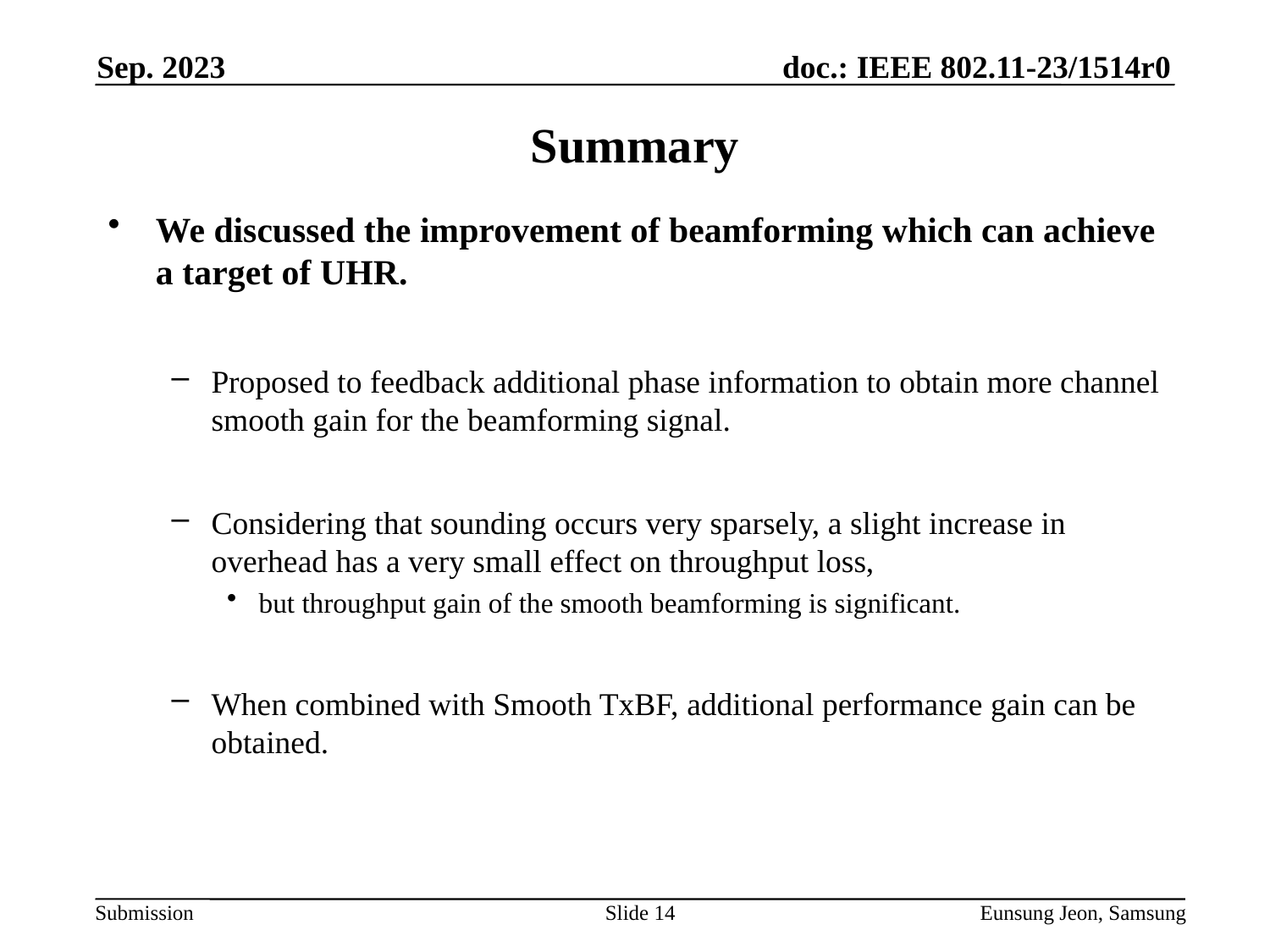

Sep. 2023
# Summary
We discussed the improvement of beamforming which can achieve a target of UHR.

Proposed to feedback additional phase information to obtain more channel smooth gain for the beamforming signal.

Considering that sounding occurs very sparsely, a slight increase in overhead has a very small effect on throughput loss,
but throughput gain of the smooth beamforming is significant.

When combined with Smooth TxBF, additional performance gain can be obtained.

Slide 14
Eunsung Jeon, Samsung